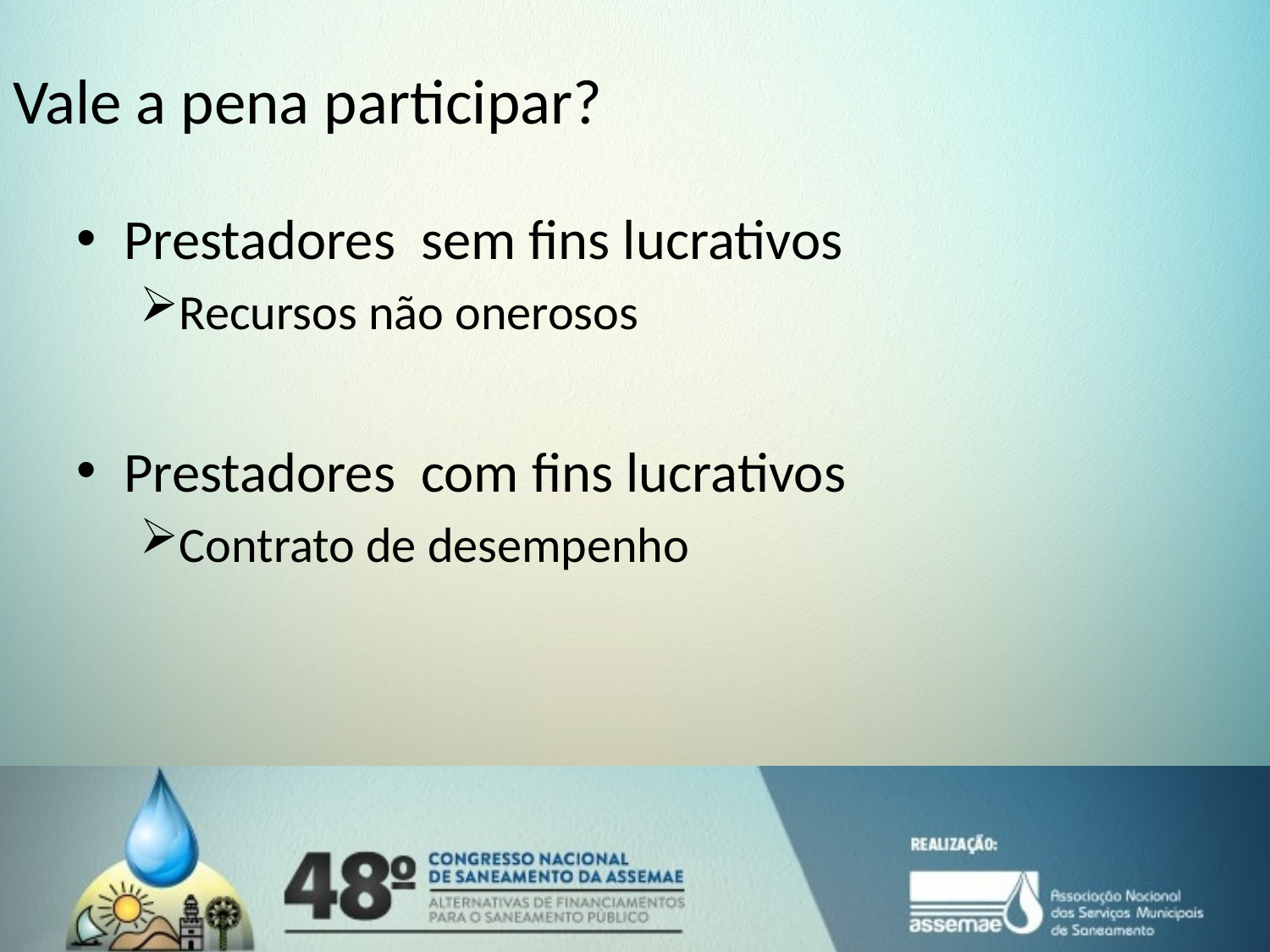

# Vale a pena participar?
Prestadores  sem fins lucrativos
Recursos não onerosos

Prestadores  com fins lucrativos
Contrato de desempenho